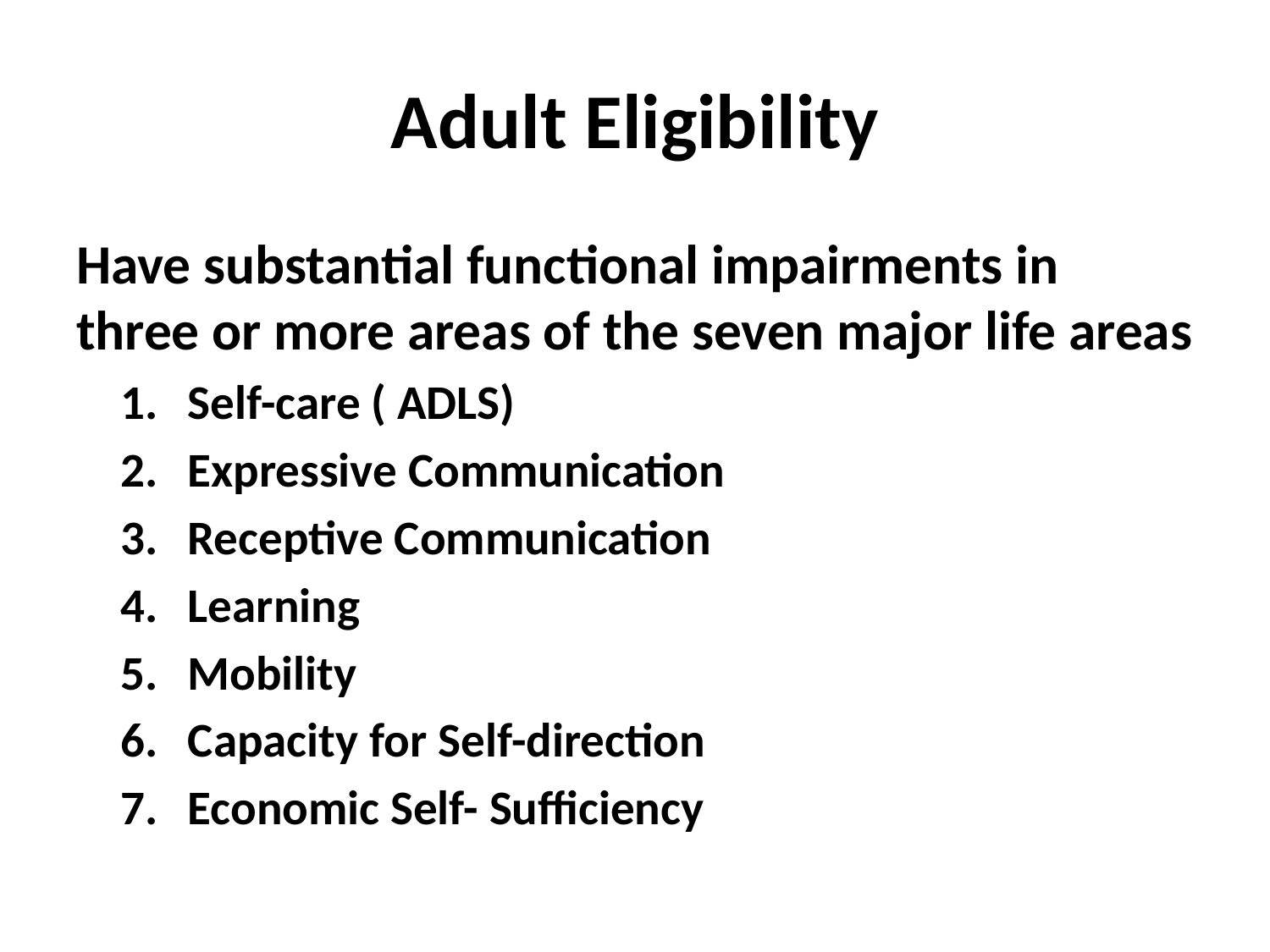

# Adult Eligibility
Have substantial functional impairments in three or more areas of the seven major life areas
Self-care ( ADLS)
Expressive Communication
Receptive Communication
Learning
Mobility
Capacity for Self-direction
Economic Self- Sufficiency